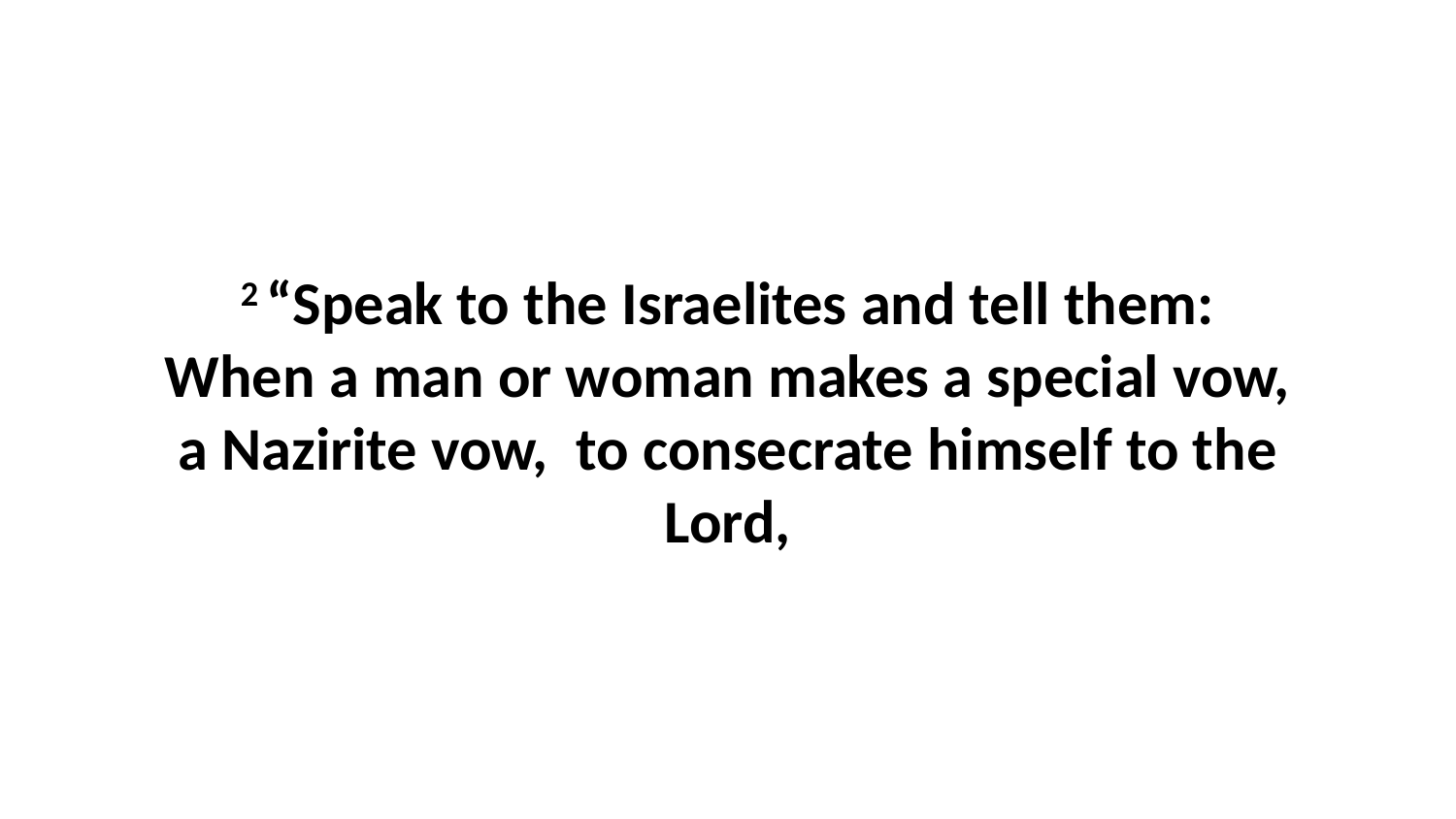

2 “Speak to the Israelites and tell them: When a man or woman makes a special vow, a Nazirite vow,  to consecrate himself to the Lord,